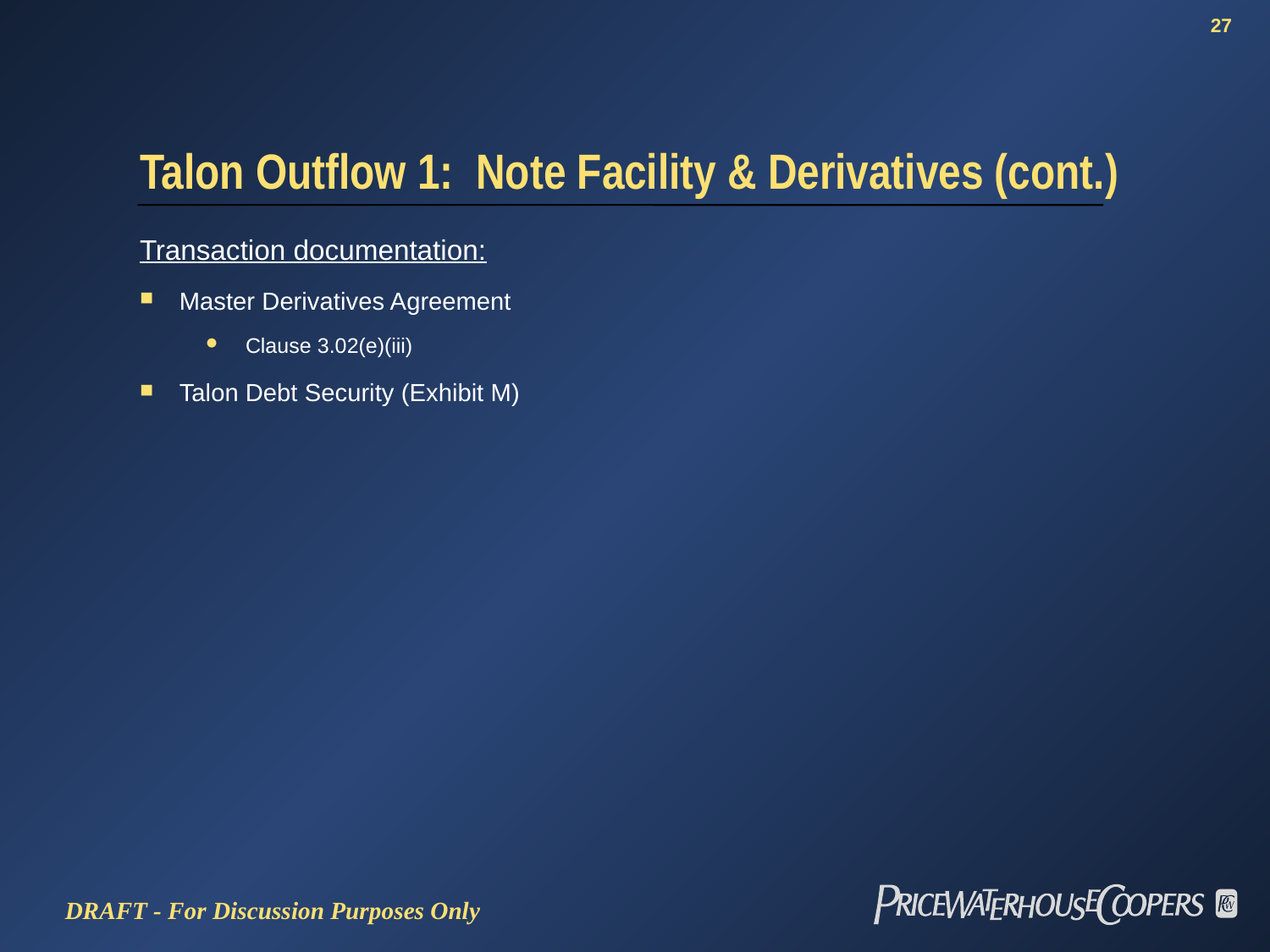

# Talon Outflow 1:  Note Facility & Derivatives (cont.)
Transaction documentation:
Master Derivatives Agreement
Clause 3.02(e)(iii)
Talon Debt Security (Exhibit M)